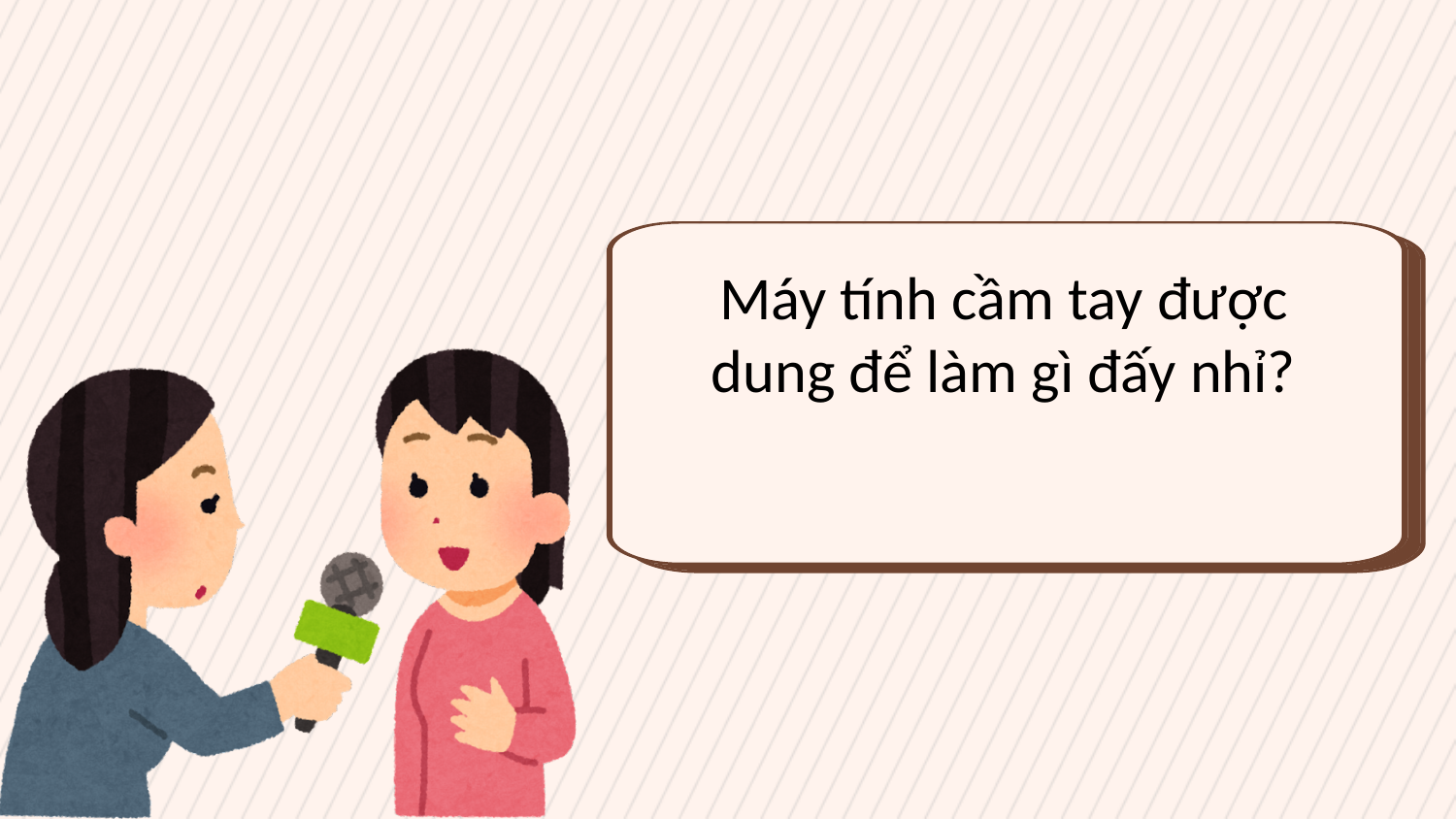

Máy tính cầm tay được dung để làm gì đấy nhỉ?